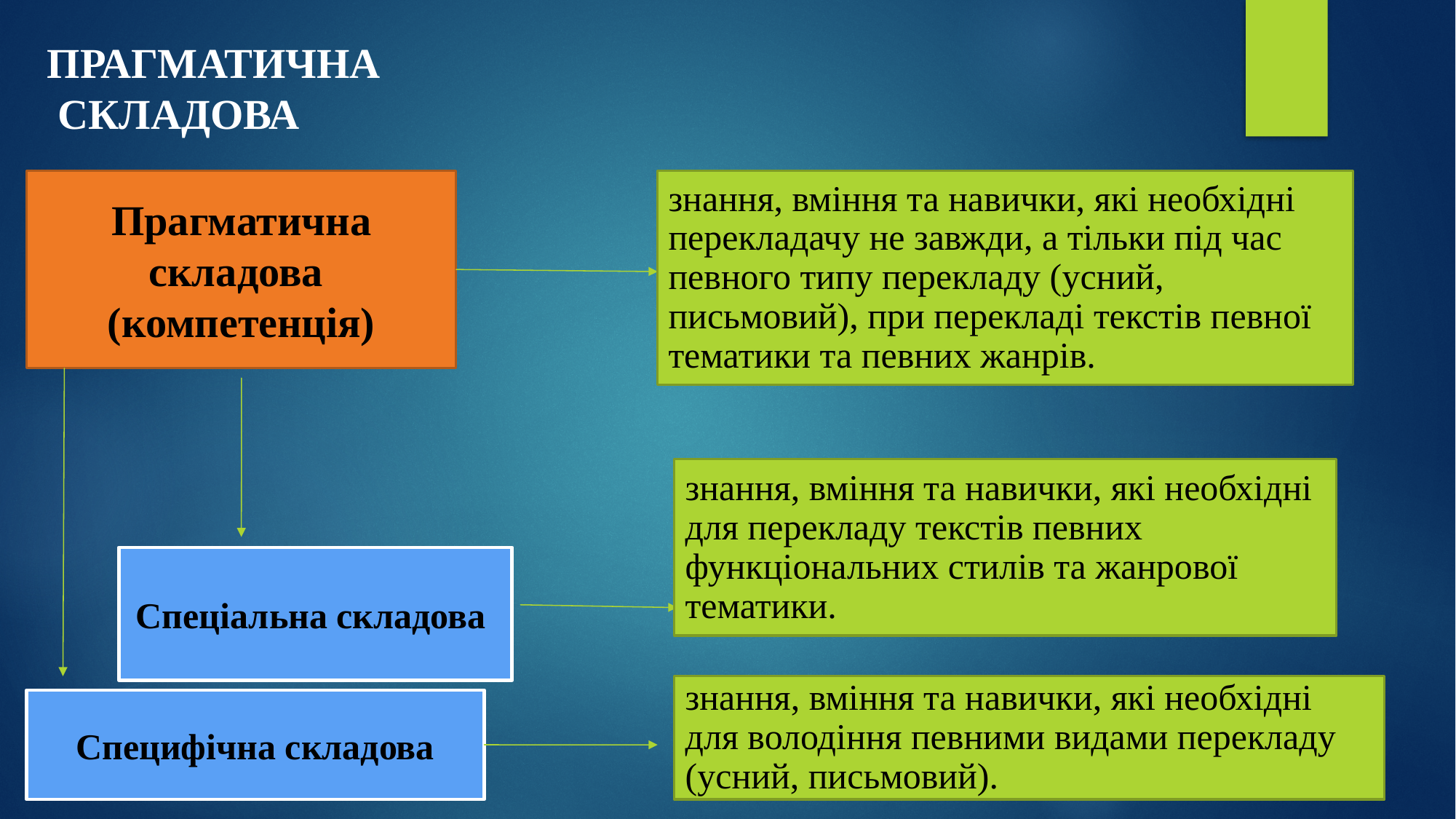

ПРАГМАТИЧНА
 СКЛАДОВА
Прагматична складова
(компетенція)
знання, вміння та навички, які необхідні перекладачу не завжди, а тільки під час певного типу перекладу (усний, письмовий), при перекладі текстів певної тематики та певних жанрів.
знання, вміння та навички, які необхідні для перекладу текстів певних функціональних стилів та жанрової тематики.
Спеціальна складова
знання, вміння та навички, які необхідні для володіння певними видами перекладу (усний, письмовий).
Специфічна складова